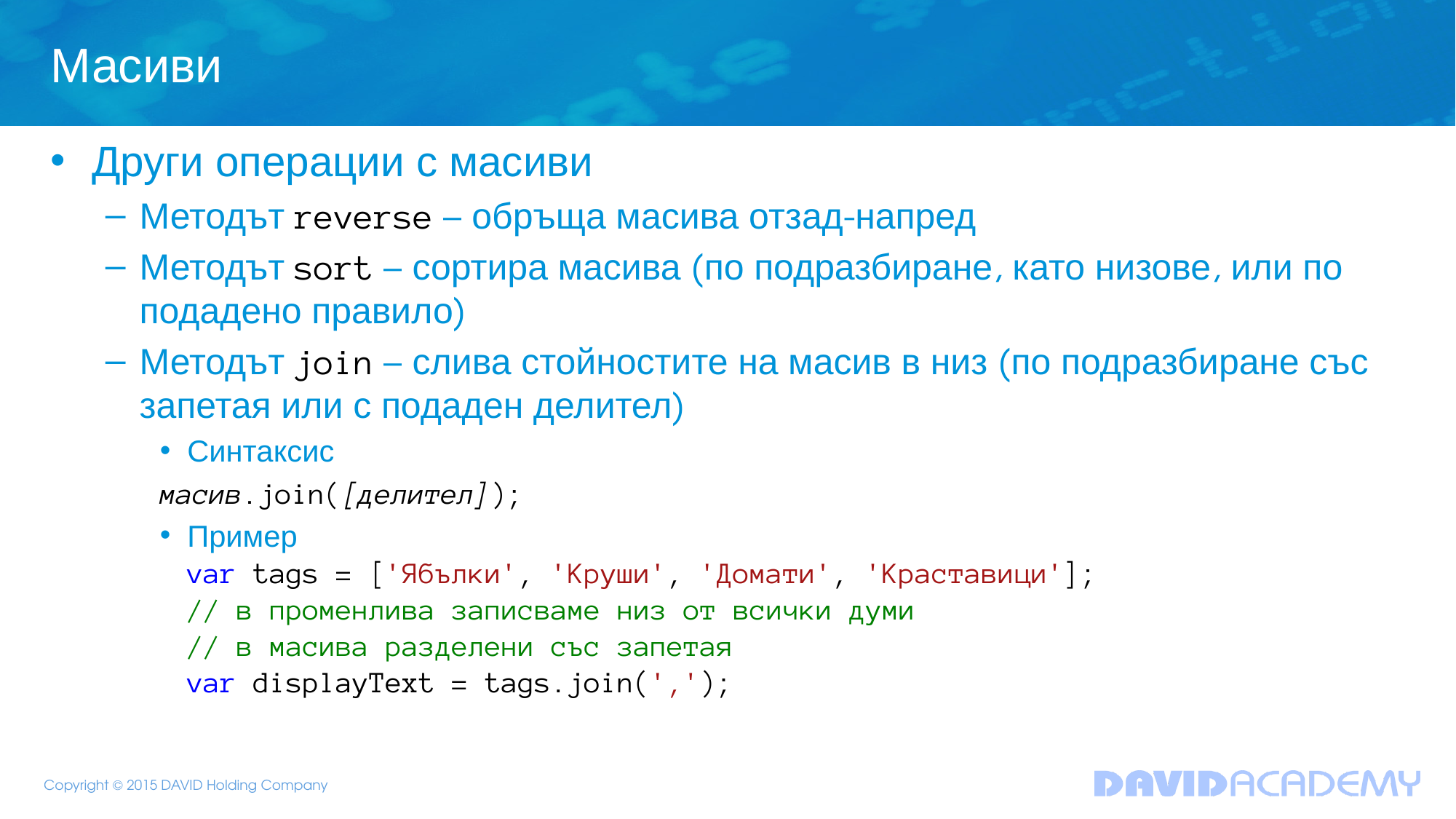

# Масиви
Други операции с масиви
Методът reverse – обръща масива отзад-напред
Методът sort – сортира масива (по подразбиране, като низове, или по подадено правило)
Методът join – слива стойностите на масив в низ (по подразбиране със запетая или с подаден делител)
Синтаксис
масив.join([делител]);
Пример
var tags = ['Ябълки', 'Круши', 'Домати', 'Краставици'];
// в променлива записваме низ от всички думи
// в масива разделени със запетая
var displayText = tags.join(',');